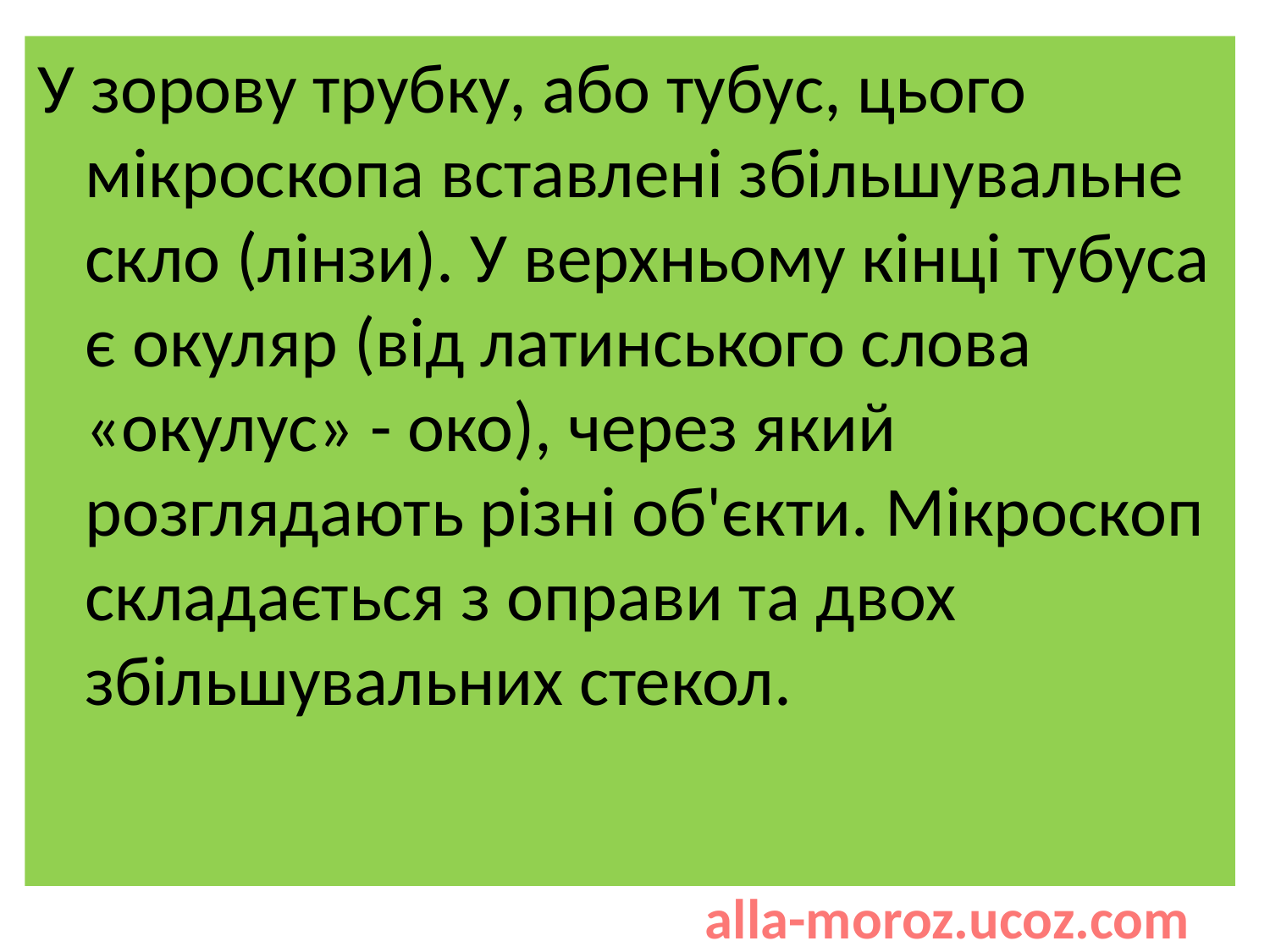

У зорову трубку, або тубус, цього мікроскопа вставлені збільшувальне скло (лінзи). У верхньому кінці тубуса є окуляр (від латинського слова «окулус» - око), через який розглядають різні об'єкти. Мікроскоп складається з оправи та двох збільшувальних стекол.
#
alla-moroz.ucoz.com